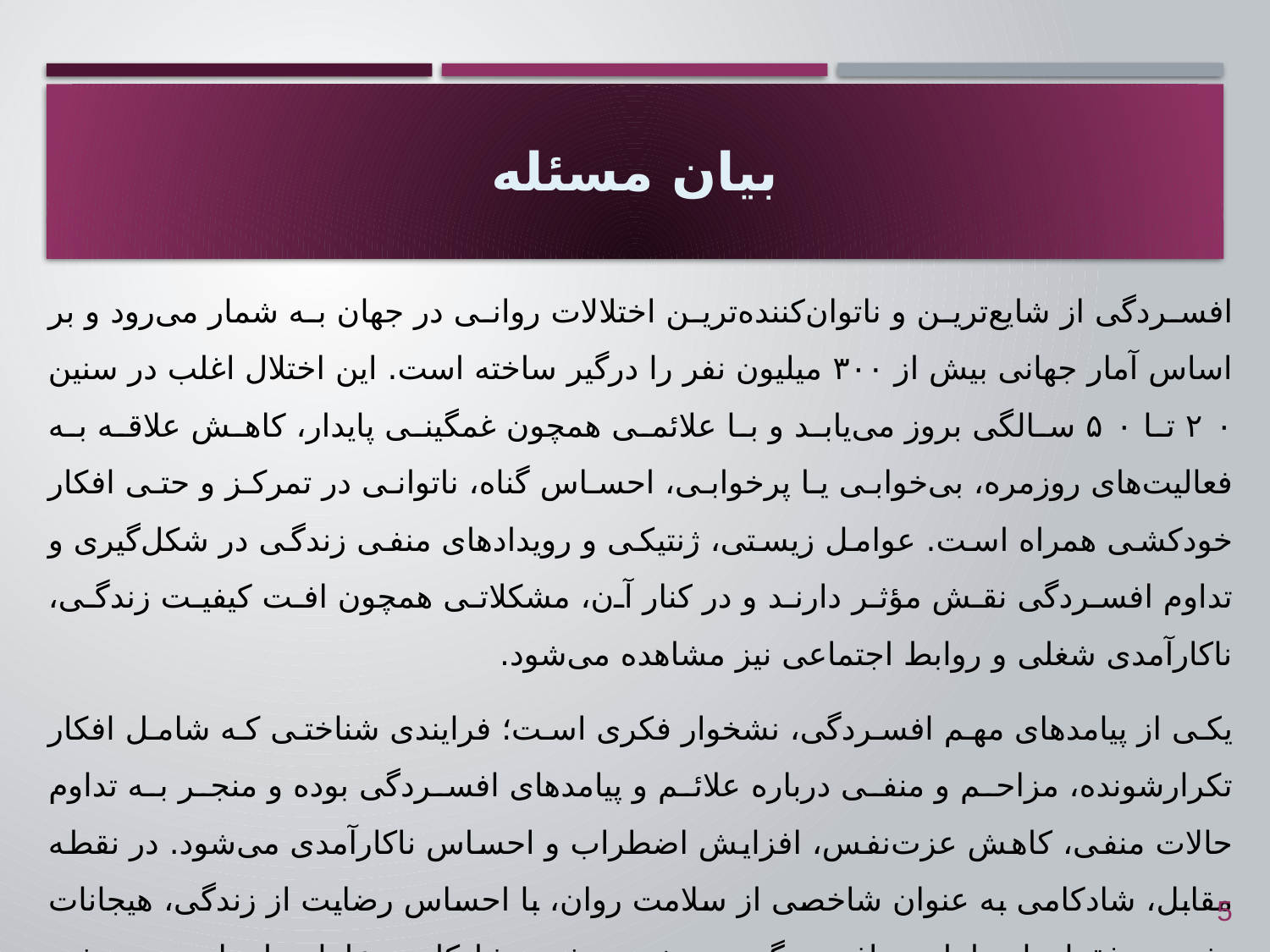

# بیان مسئله
افسردگی از شایع‌ترین و ناتوان‌کننده‌ترین اختلالات روانی در جهان به شمار می‌رود و بر اساس آمار جهانی بیش از ۳۰۰ میلیون نفر را درگیر ساخته است. این اختلال اغلب در سنین ۲۰ تا ۵۰ سالگی بروز می‌یابد و با علائمی همچون غمگینی پایدار، کاهش علاقه به فعالیت‌های روزمره، بی‌خوابی یا پرخوابی، احساس گناه، ناتوانی در تمرکز و حتی افکار خودکشی همراه است. عوامل زیستی، ژنتیکی و رویدادهای منفی زندگی در شکل‌گیری و تداوم افسردگی نقش مؤثر دارند و در کنار آن، مشکلاتی همچون افت کیفیت زندگی، ناکارآمدی شغلی و روابط اجتماعی نیز مشاهده می‌شود.
یکی از پیامدهای مهم افسردگی، نشخوار فکری است؛ فرایندی شناختی که شامل افکار تکرارشونده، مزاحم و منفی درباره علائم و پیامدهای افسردگی بوده و منجر به تداوم حالات منفی، کاهش عزت‌نفس، افزایش اضطراب و احساس ناکارآمدی می‌شود. در نقطه مقابل، شادکامی به عنوان شاخصی از سلامت روان، با احساس رضایت از زندگی، هیجانات مثبت و فقدان اضطراب و افسردگی تعریف می‌شود. شادکامی عاملی اساسی در رشد شخصیت و پویایی اجتماعی است، اما در جوامع صنعتی امروز و به‌ویژه در افراد مبتلا به افسردگی، میزان آن کاهش یافته است و این امر با مشکلاتی نظیر افزایش طلاق، بزهکاری و کاهش امید به زندگی ارتباط دارد.
5